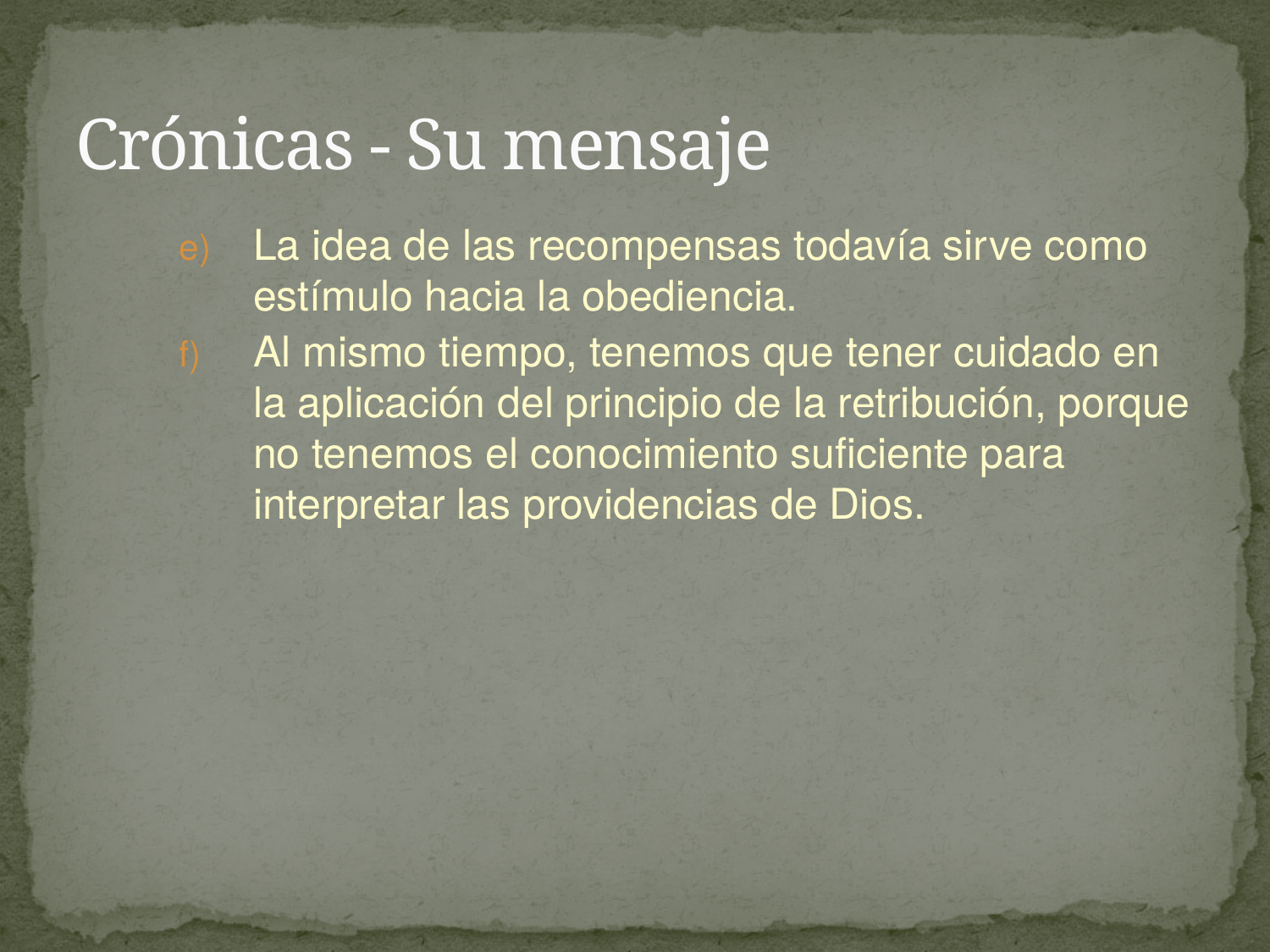

# Crónicas - Su mensaje
La idea de las recompensas todavía sirve como estímulo hacia la obediencia.
Al mismo tiempo, tenemos que tener cuidado en la aplicación del principio de la retribución, porque no tenemos el conocimiento suficiente para interpretar las providencias de Dios.